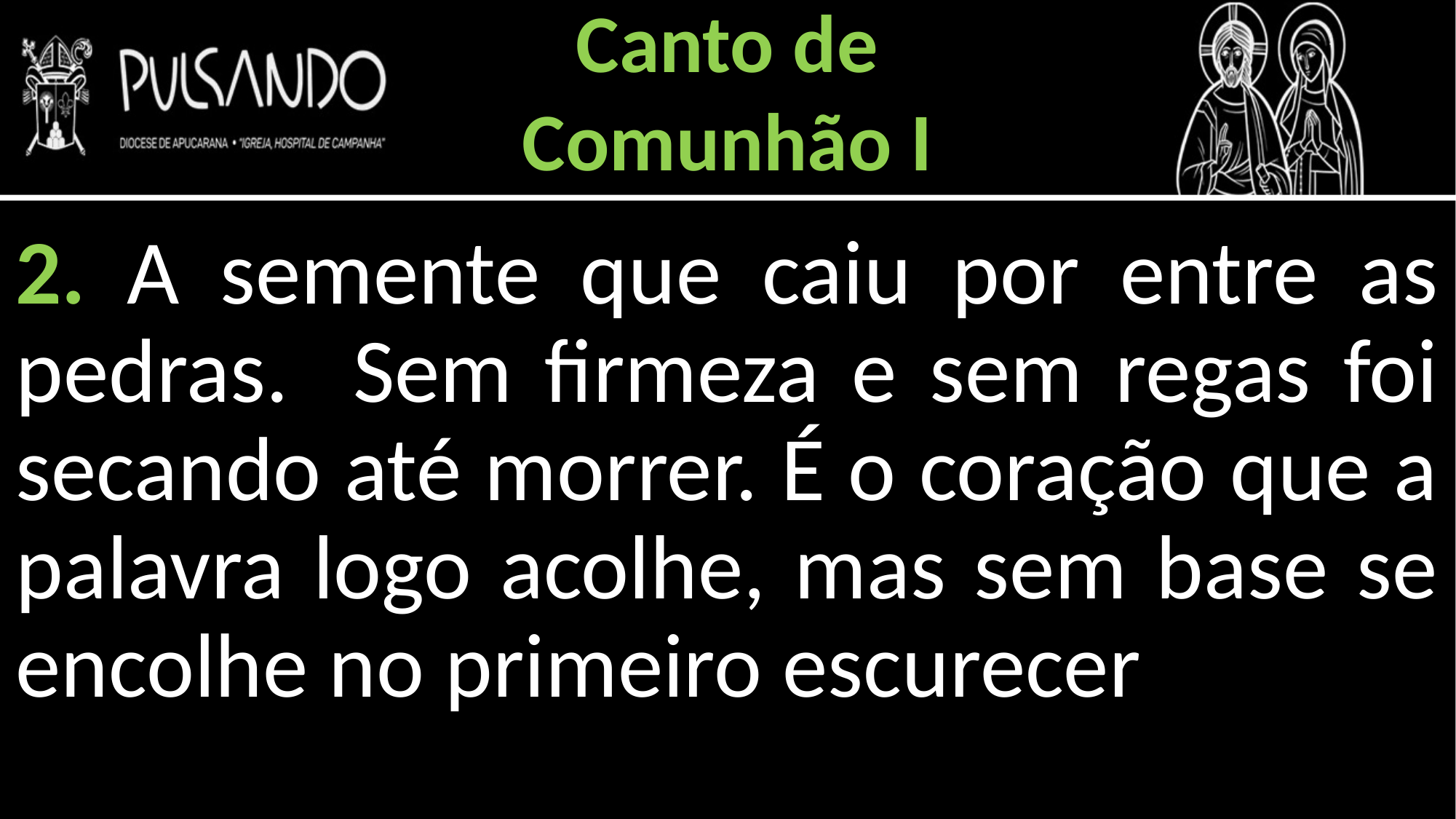

Canto de
Comunhão I
2. A semente que caiu por entre as pedras.  Sem firmeza e sem regas foi secando até morrer. É o coração que a palavra logo acolhe, mas sem base se encolhe no primeiro escurecer